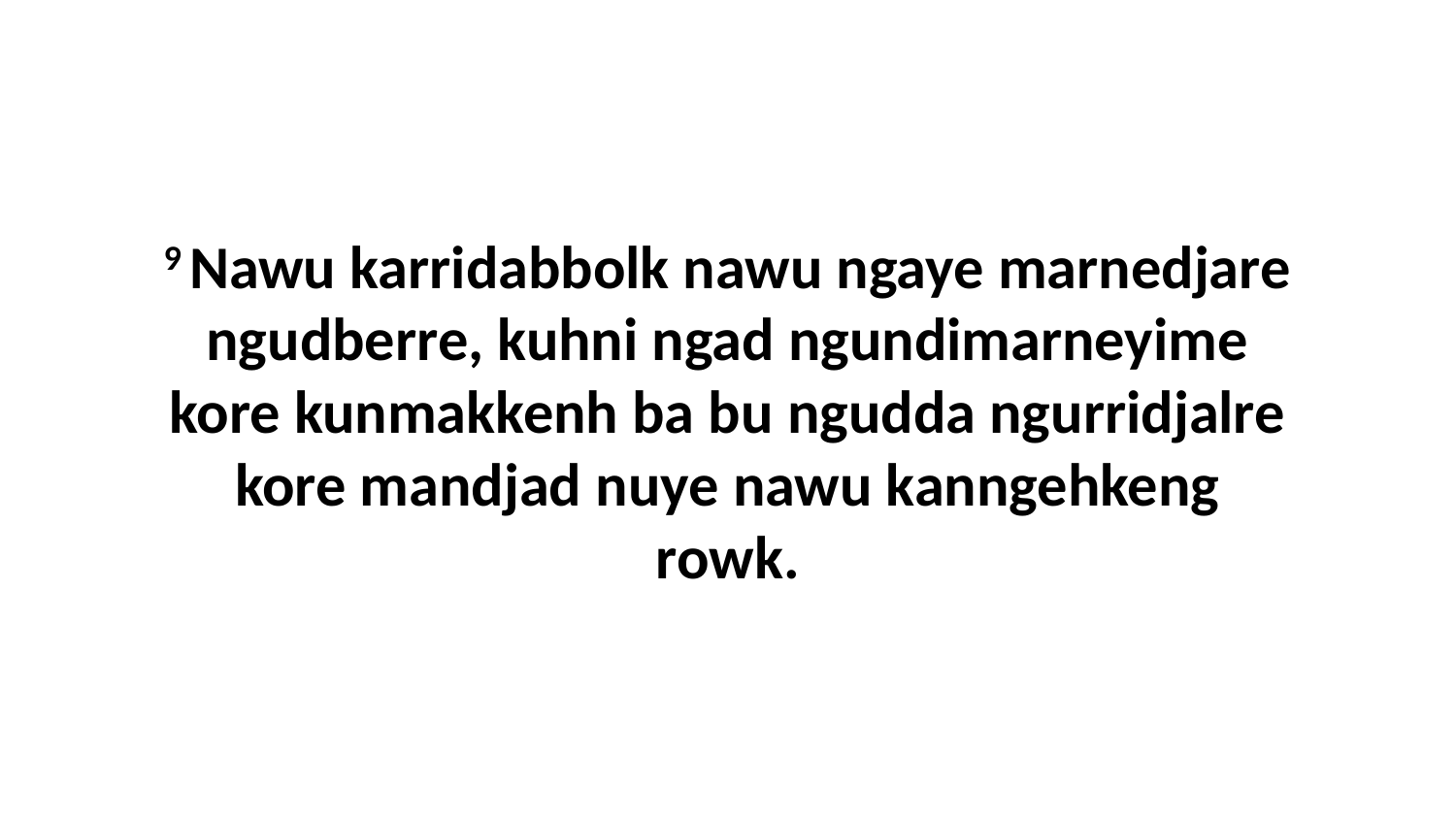

9 Nawu karridabbolk nawu ngaye marnedjare ngudberre, kuhni ngad ngundimarneyime kore kunmakkenh ba bu ngudda ngurridjalre kore mandjad nuye nawu kanngehkeng rowk.